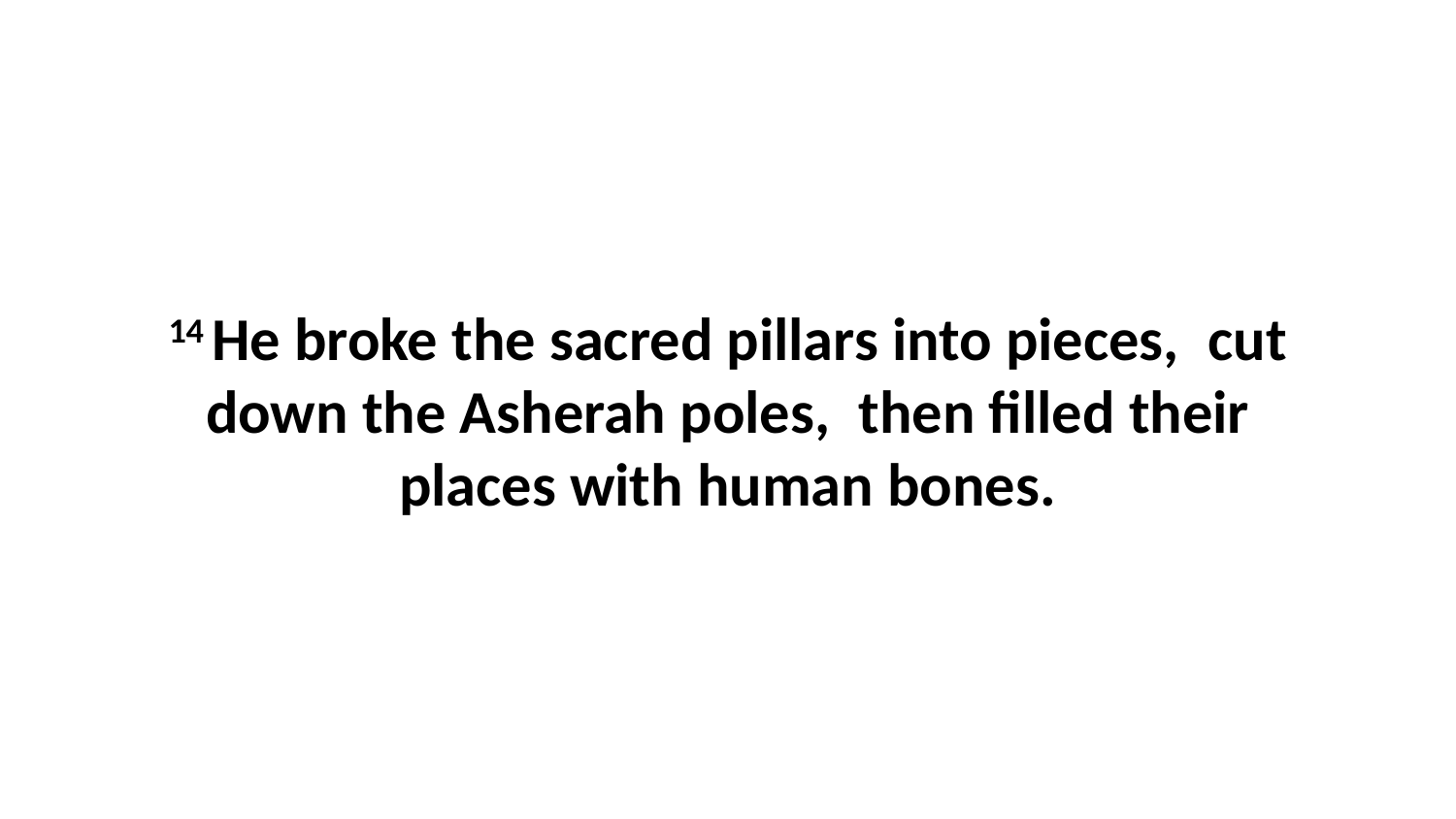

14 He broke the sacred pillars into pieces,  cut down the Asherah poles,  then filled their places with human bones.